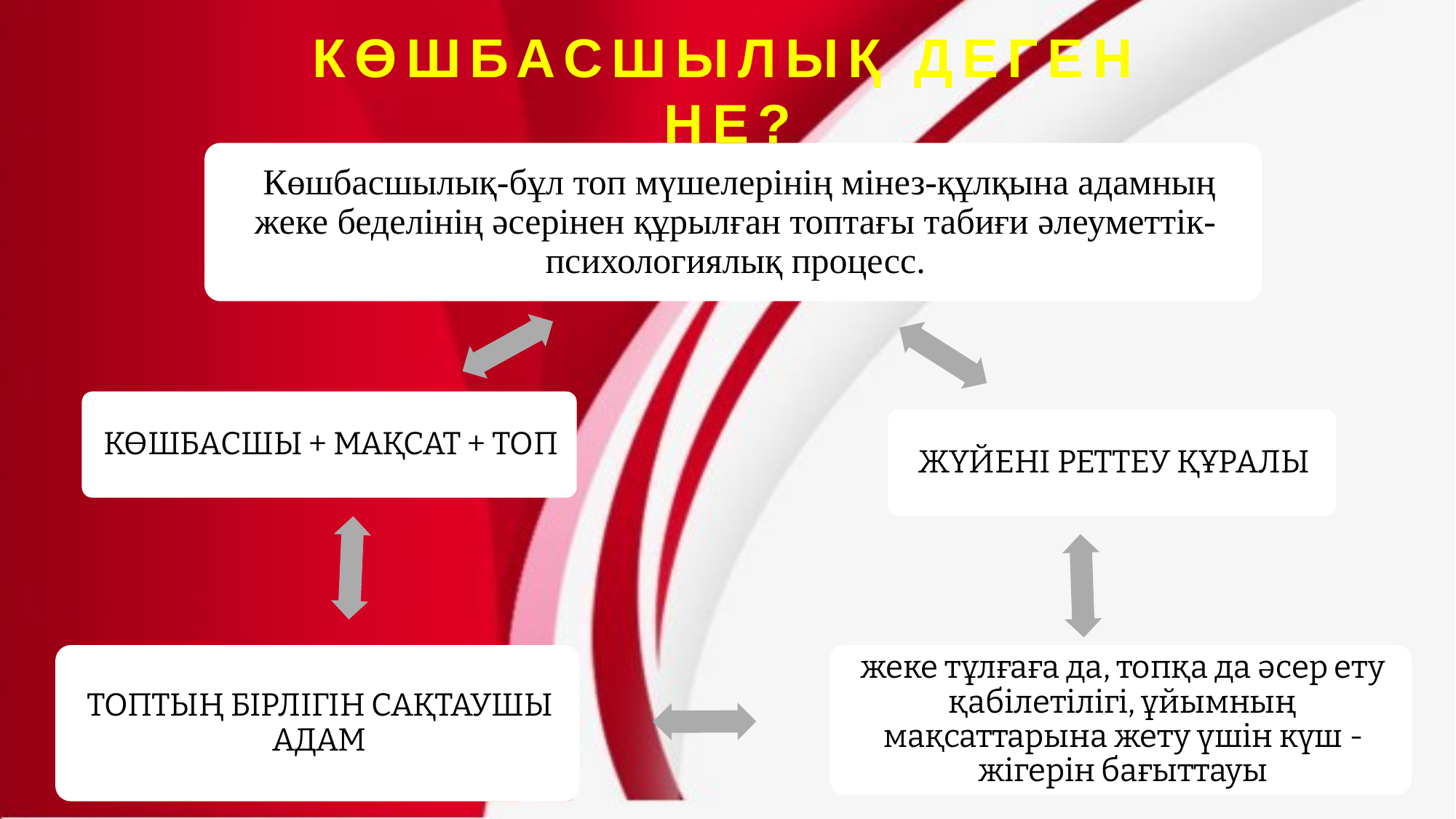

КӨШБАСШЫЛЫҚ ДЕГЕН НЕ?
 Көшбасшылық-бұл топ мүшелерінің мінез-құлқына адамның жеке беделінің әсерінен құрылған топтағы табиғи әлеуметтік-психологиялық процесс.

ЖҮЙЕНІ РЕТТЕУ ҚҰРАЛЫ

жеке тұлғаға да, топқа да әсер ету қабілетілігі, ұйымның мақсаттарына жету үшін күш -жігерін бағыттауы

ТОПТЫҢ БІРЛІГІН САҚТАУШЫ АДАМ

КӨШБАСШЫ + МАҚСАТ + ТОП